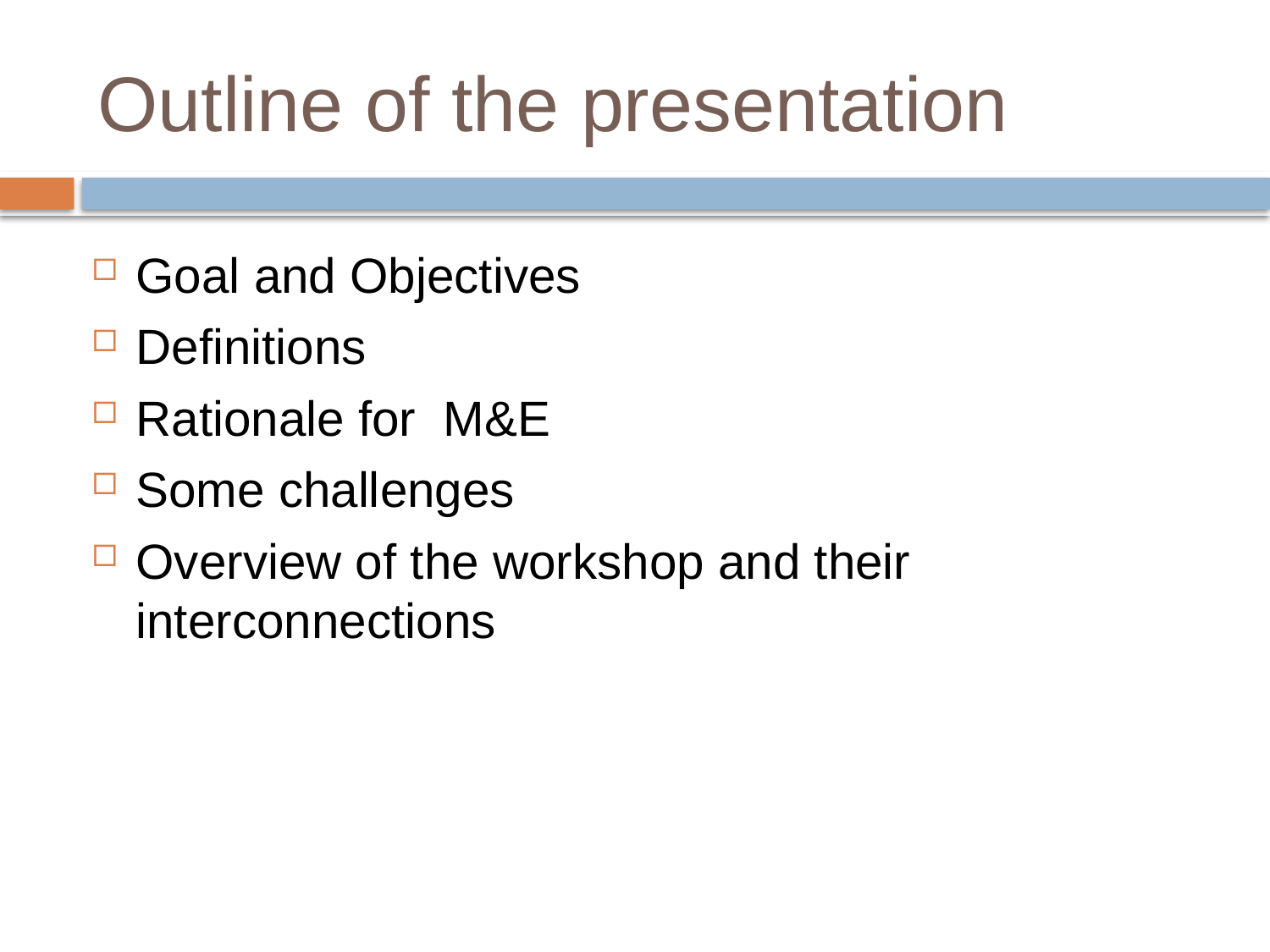

# Outline of the presentation
Goal and Objectives
Definitions
Rationale for  M&E
Some challenges
Overview of the workshop and their interconnections